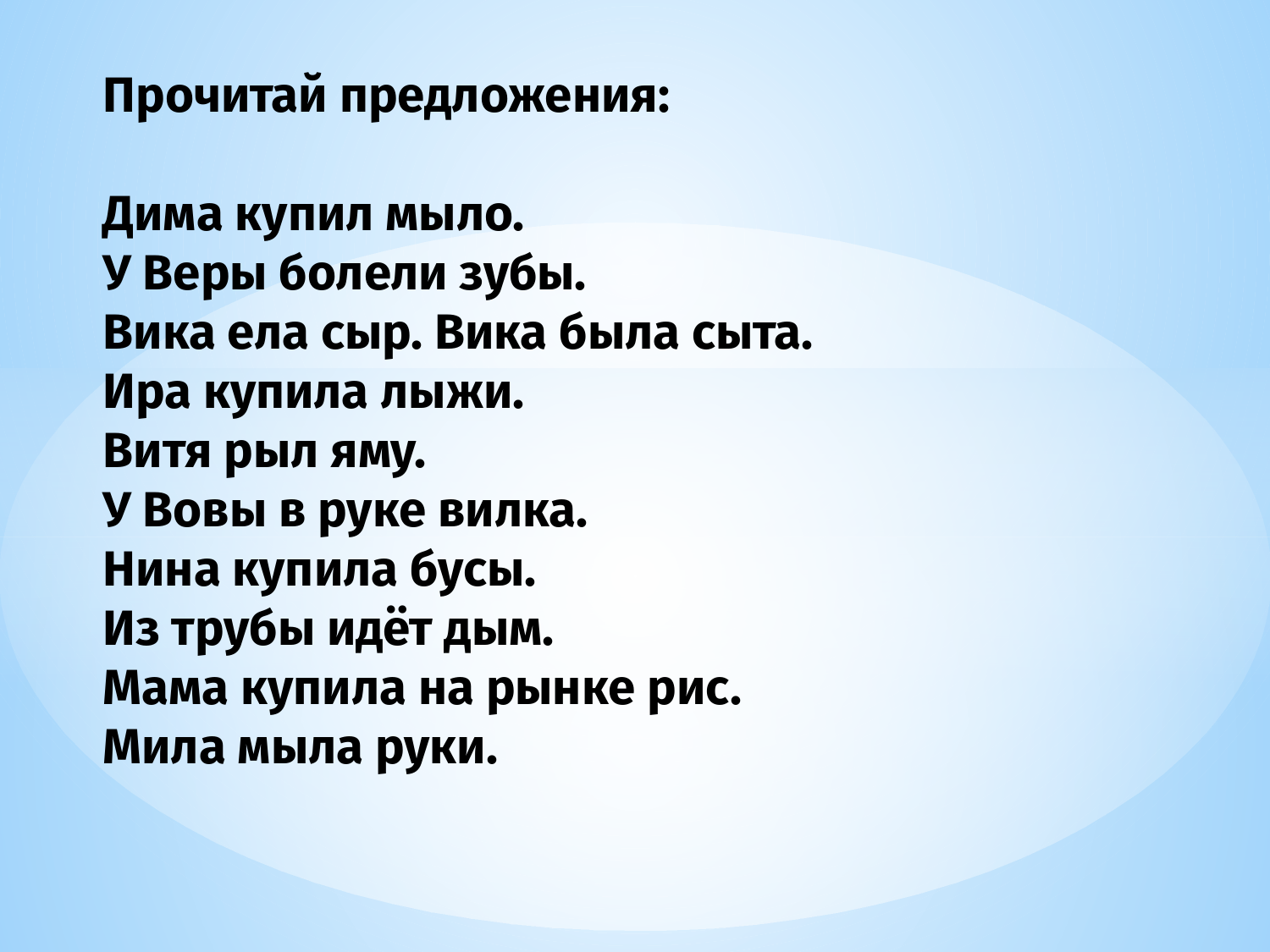

# Прочитай предложения: Дима купил мыло. У Веры болели зубы. Вика ела сыр. Вика была сыта. Ира купила лыжи. Витя рыл яму. У Вовы в руке вилка. Нина купила бусы. Из трубы идёт дым. Мама купила на рынке рис. Мила мыла руки.